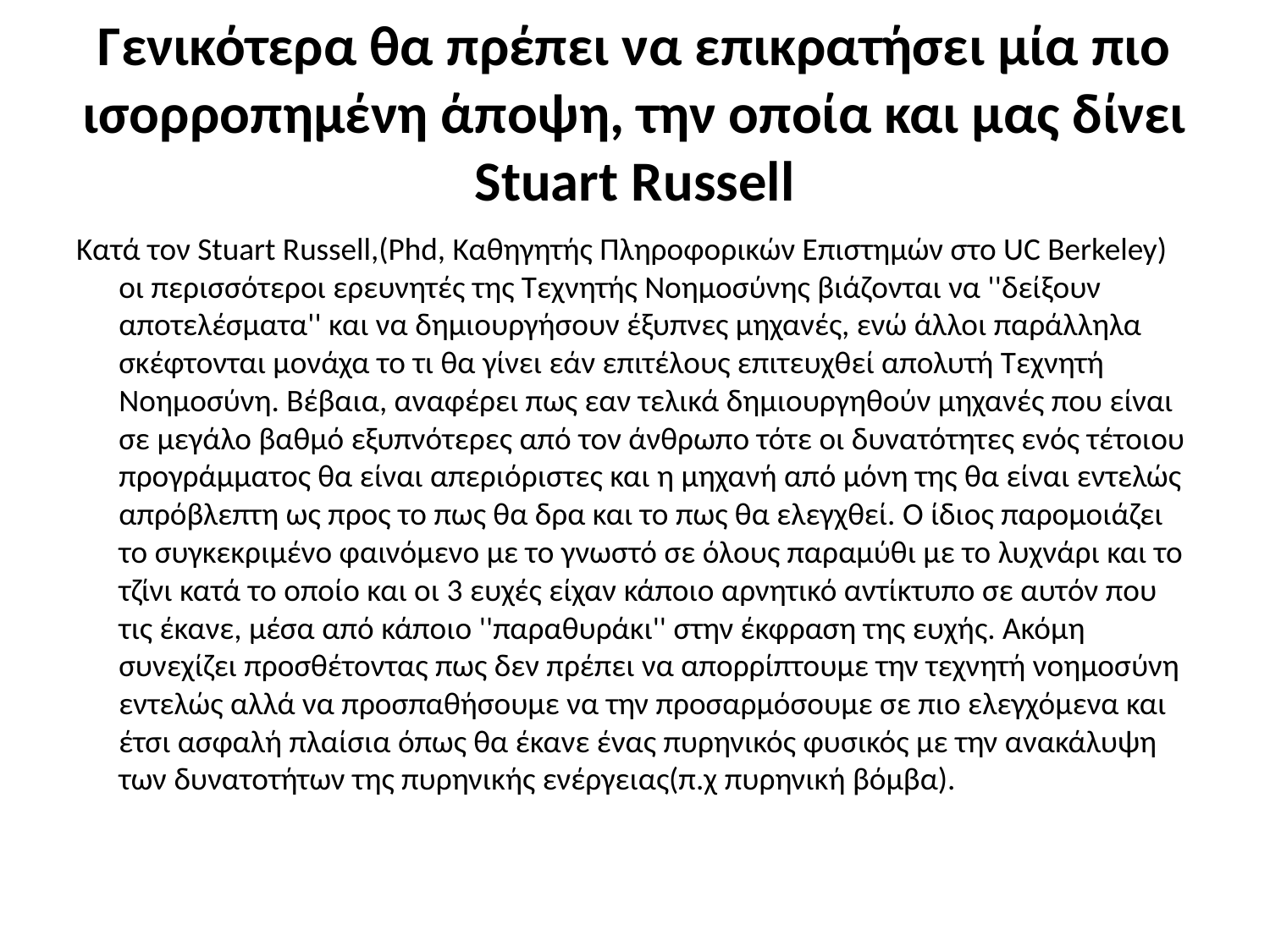

# Γενικότερα θα πρέπει να επικρατήσει μία πιο ισορροπημένη άποψη, την οποία και μας δίνει Stuart Russell
Κατά τον Stuart Russell,(Phd, Καθηγητής Πληροφορικών Επιστημών στο UC Berkeley) οι περισσότεροι ερευνητές της Τεχνητής Νοημοσύνης βιάζονται να ''δείξουν αποτελέσματα'' και να δημιουργήσουν έξυπνες μηχανές, ενώ άλλοι παράλληλα σκέφτονται μονάχα το τι θα γίνει εάν επιτέλους επιτευχθεί απολυτή Τεχνητή Νοημοσύνη. Βέβαια, αναφέρει πως εαν τελικά δημιουργηθούν μηχανές που είναι σε μεγάλο βαθμό εξυπνότερες από τον άνθρωπο τότε οι δυνατότητες ενός τέτοιου προγράμματος θα είναι απεριόριστες και η μηχανή από μόνη της θα είναι εντελώς απρόβλεπτη ως προς το πως θα δρα και το πως θα ελεγχθεί. Ο ίδιος παρομοιάζει το συγκεκριμένο φαινόμενο με το γνωστό σε όλους παραμύθι με το λυχνάρι και το τζίνι κατά το οποίο και οι 3 ευχές είχαν κάποιο αρνητικό αντίκτυπο σε αυτόν που τις έκανε, μέσα από κάποιο ''παραθυράκι'' στην έκφραση της ευχής. Ακόμη συνεχίζει προσθέτοντας πως δεν πρέπει να απορρίπτουμε την τεχνητή νοημοσύνη εντελώς αλλά να προσπαθήσουμε να την προσαρμόσουμε σε πιο ελεγχόμενα και έτσι ασφαλή πλαίσια όπως θα έκανε ένας πυρηνικός φυσικός με την ανακάλυψη των δυνατοτήτων της πυρηνικής ενέργειας(π.χ πυρηνική βόμβα).